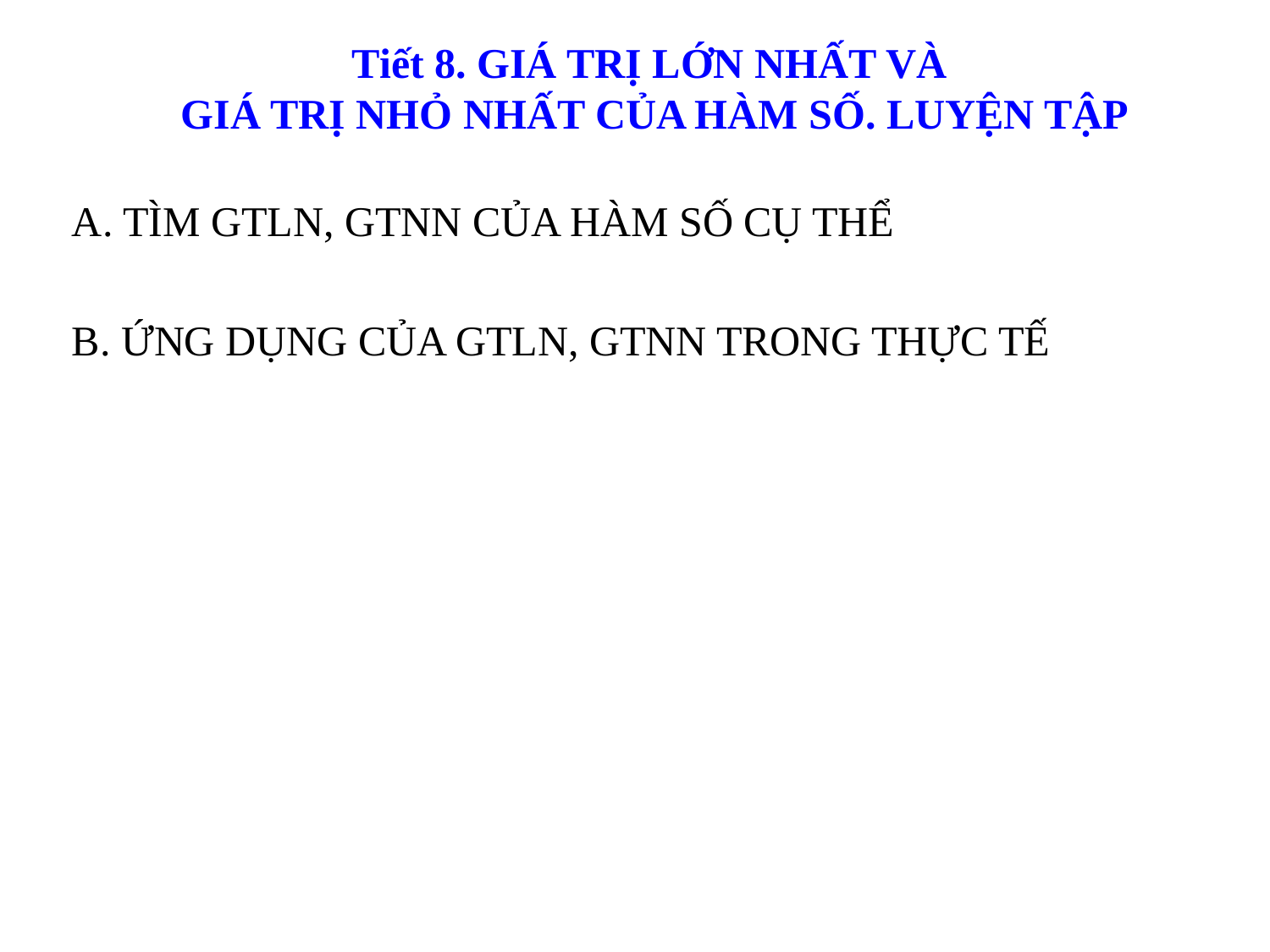

Tiết 8. GIÁ TRỊ LỚN NHẤT VÀ
GIÁ TRỊ NHỎ NHẤT CỦA HÀM SỐ. LUYỆN TẬP
A. TÌM GTLN, GTNN CỦA HÀM SỐ CỤ THỂ
B. ỨNG DỤNG CỦA GTLN, GTNN TRONG THỰC TẾ